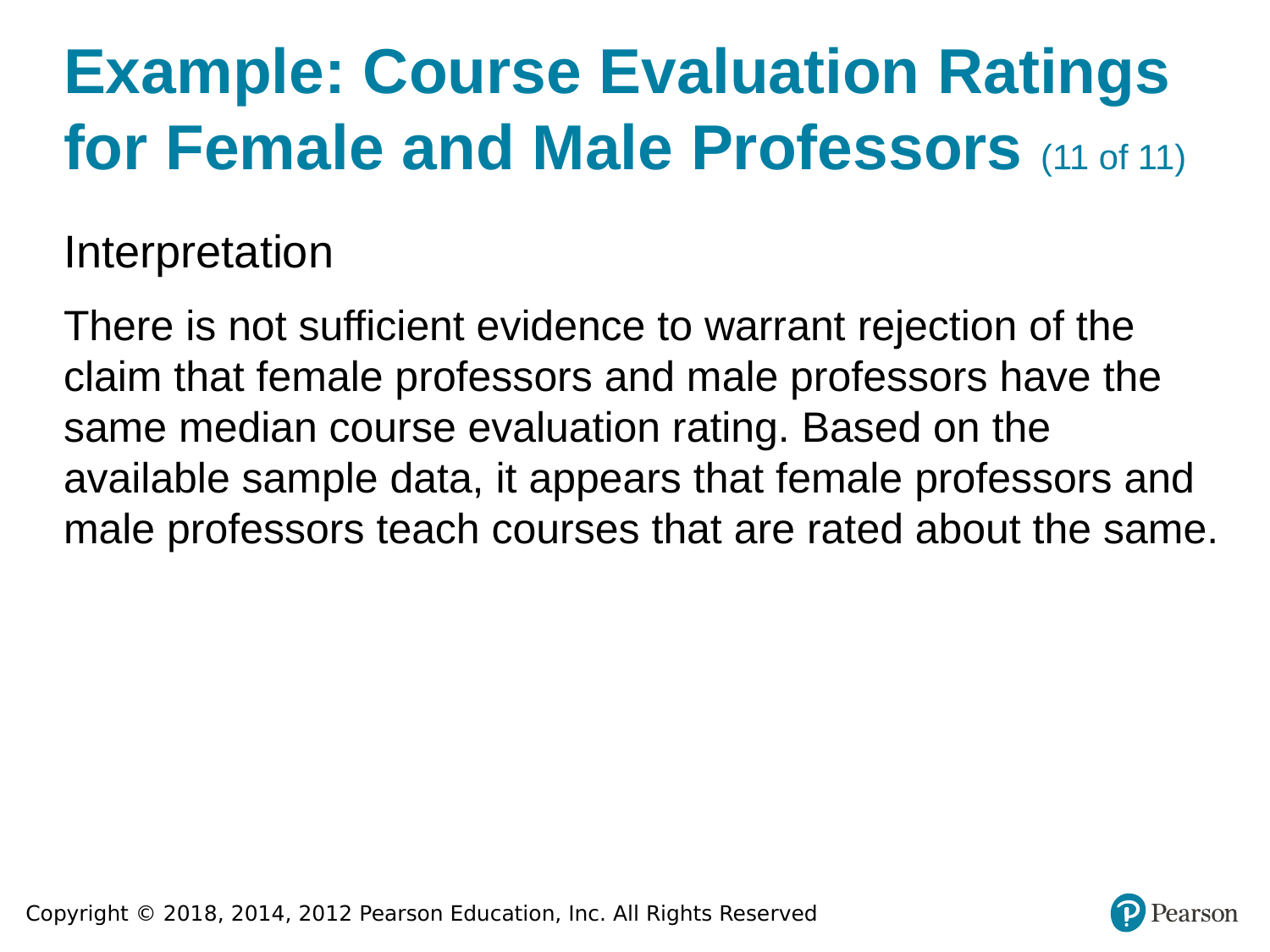

# Example: Course Evaluation Ratings for Female and Male Professors (11 of 11)
Interpretation
There is not sufficient evidence to warrant rejection of the claim that female professors and male professors have the same median course evaluation rating. Based on the available sample data, it appears that female professors and male professors teach courses that are rated about the same.